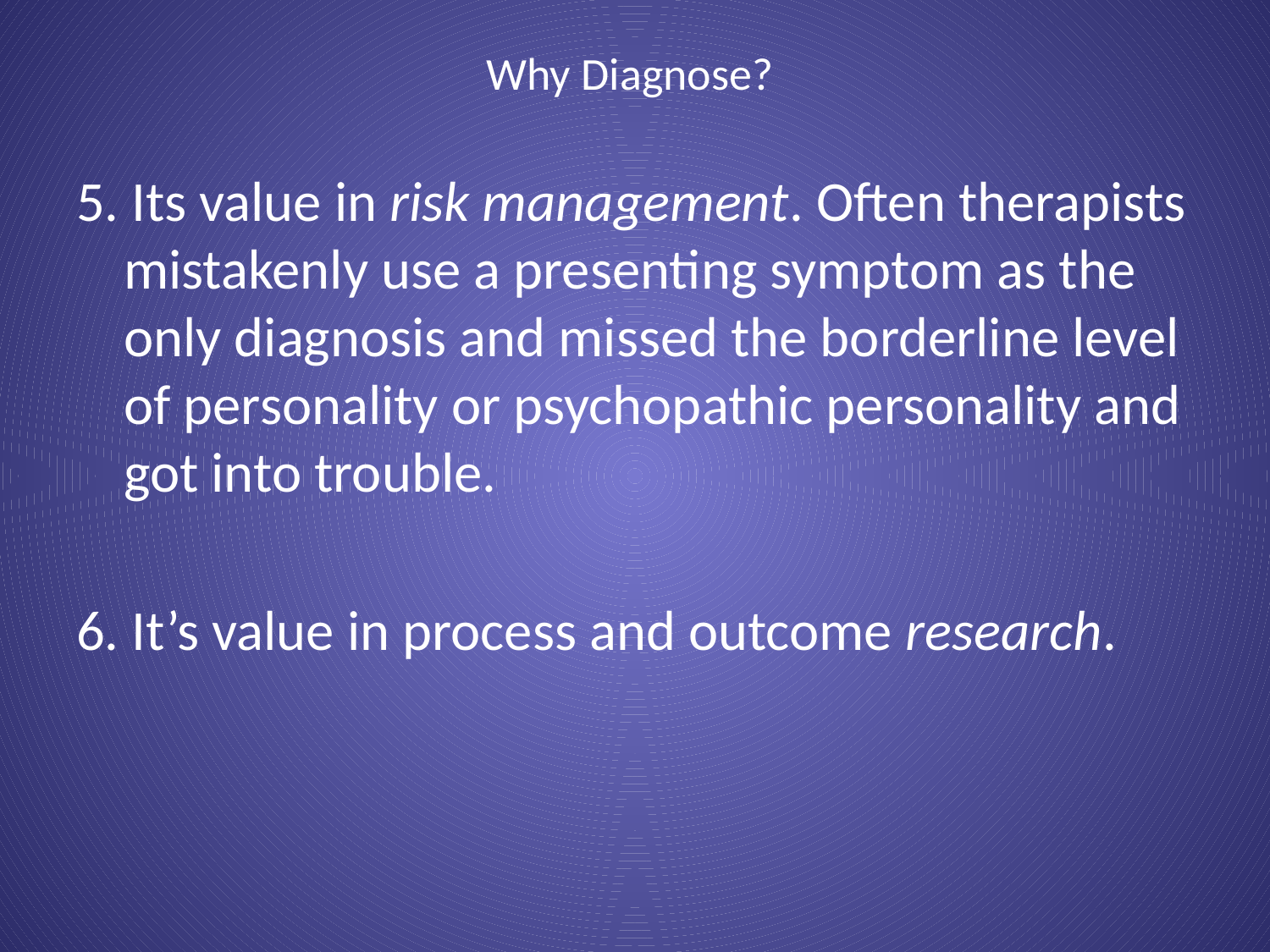

# Why Diagnose?
5. Its value in risk management. Often therapists mistakenly use a presenting symptom as the only diagnosis and missed the borderline level of personality or psychopathic personality and got into trouble.

6. It’s value in process and outcome research.